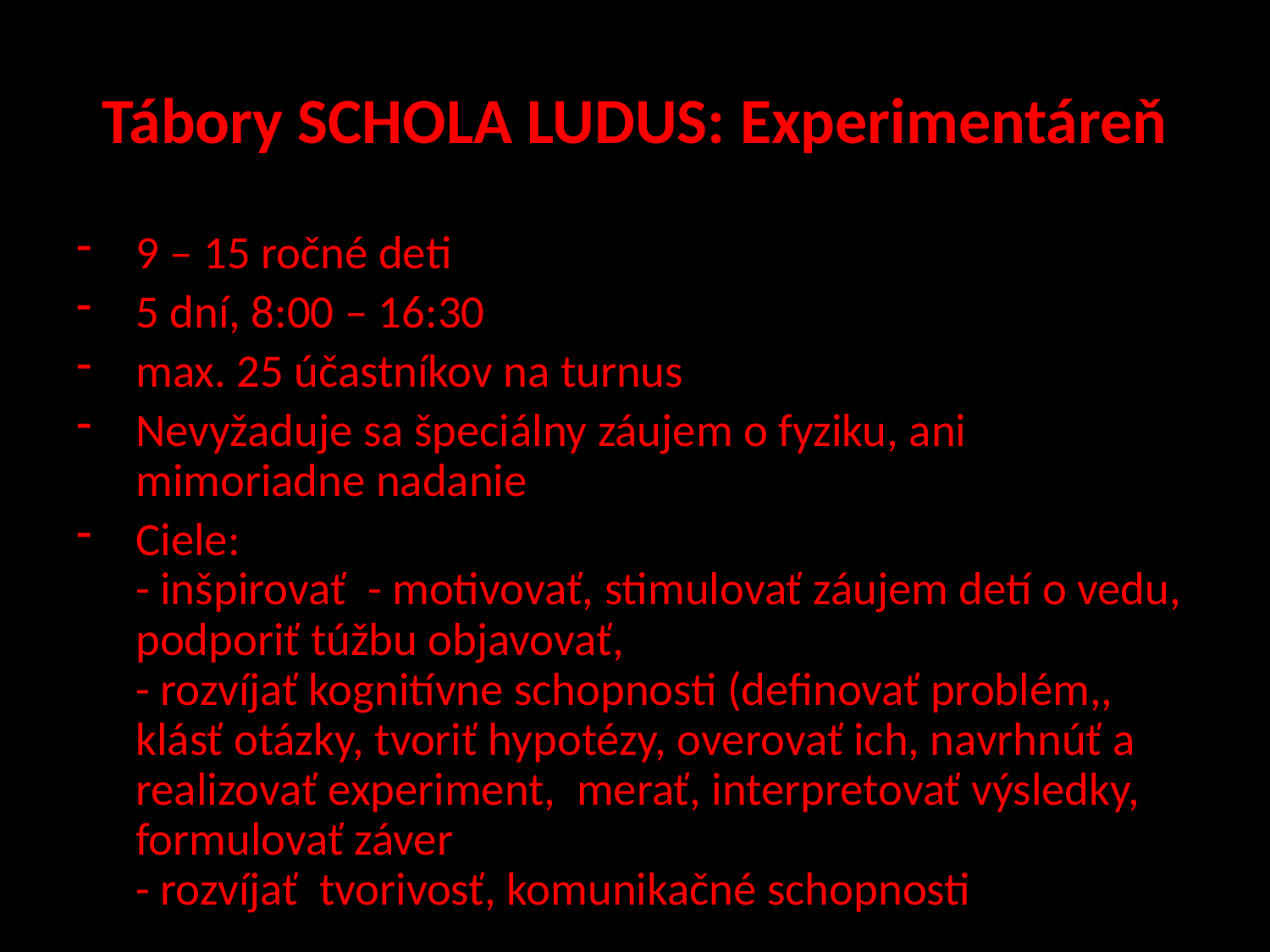

# Tábory SCHOLA LUDUS: Experimentáreň
9 – 15 ročné deti
5 dní, 8:00 – 16:30
max. 25 účastníkov na turnus
Nevyžaduje sa špeciálny záujem o fyziku, ani mimoriadne nadanie
Ciele:
- inšpirovať  - motivovať, stimulovať záujem detí o vedu, podporiť túžbu objavovať,
- rozvíjať kognitívne schopnosti (definovať problém,, klásť otázky, tvoriť hypotézy, overovať ich, navrhnúť a realizovať experiment,  merať, interpretovať výsledky, formulovať záver
- rozvíjať  tvorivosť, komunikačné schopnosti